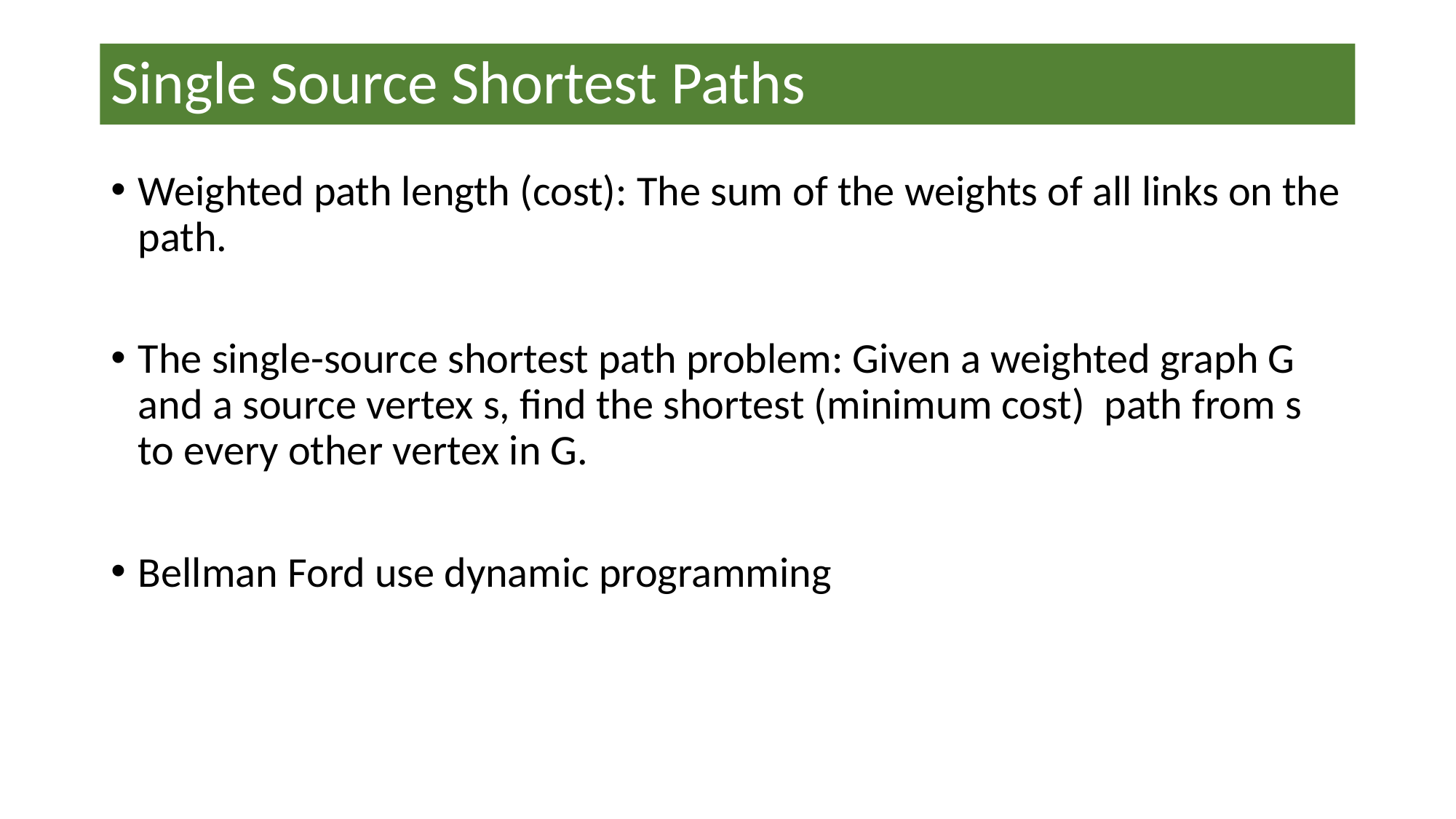

# Single Source Shortest Paths
Weighted path length (cost): The sum of the weights of all links on the path.

The single-source shortest path problem: Given a weighted graph G and a source vertex s, find the shortest (minimum cost)  path from s to every other vertex in G.

Bellman Ford use dynamic programming